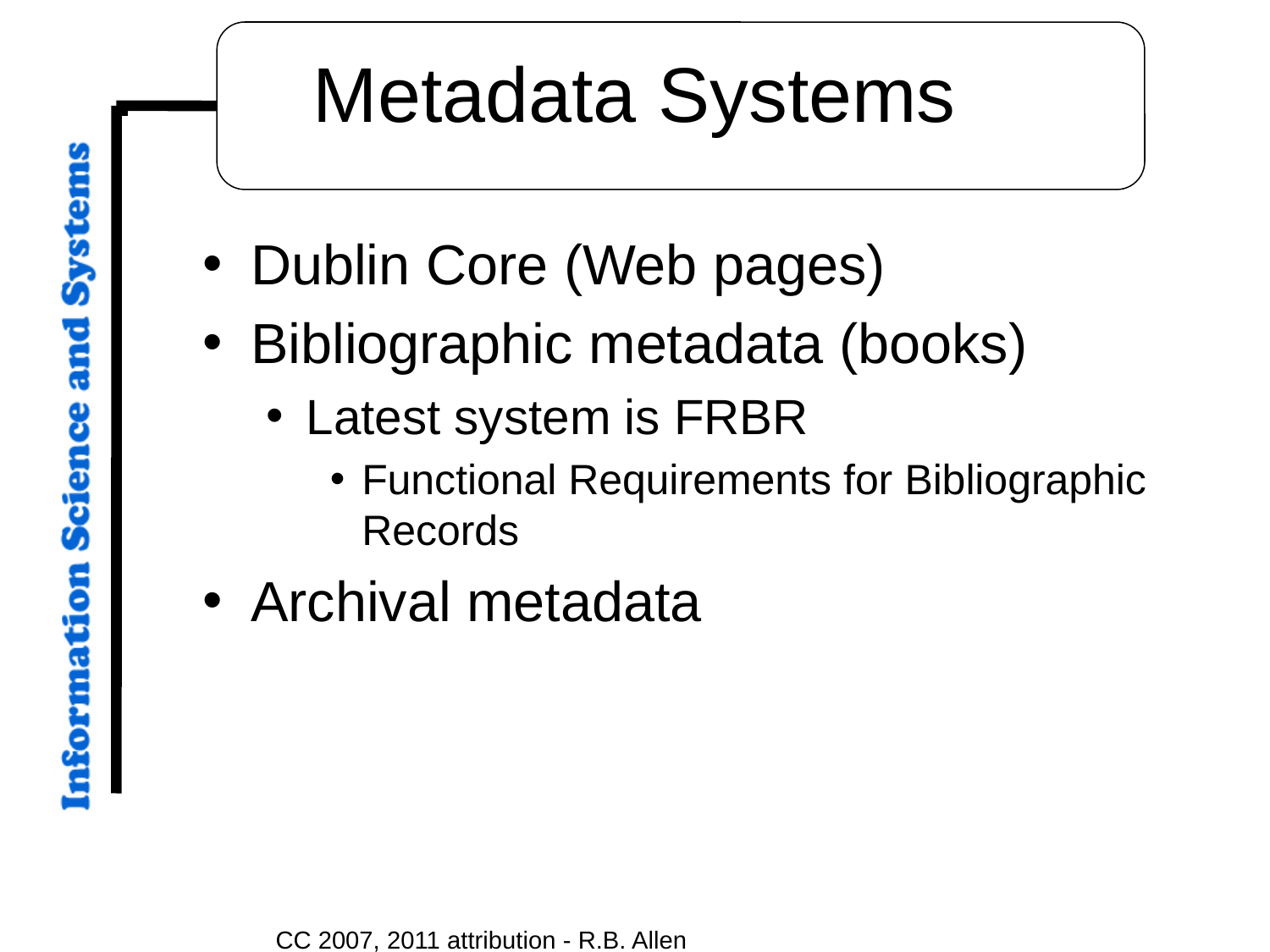

# Metadata Systems
Dublin Core (Web pages)
Bibliographic metadata (books)
Latest system is FRBR
Functional Requirements for Bibliographic Records
Archival metadata

CC 2007, 2011 attribution - R.B. Allen